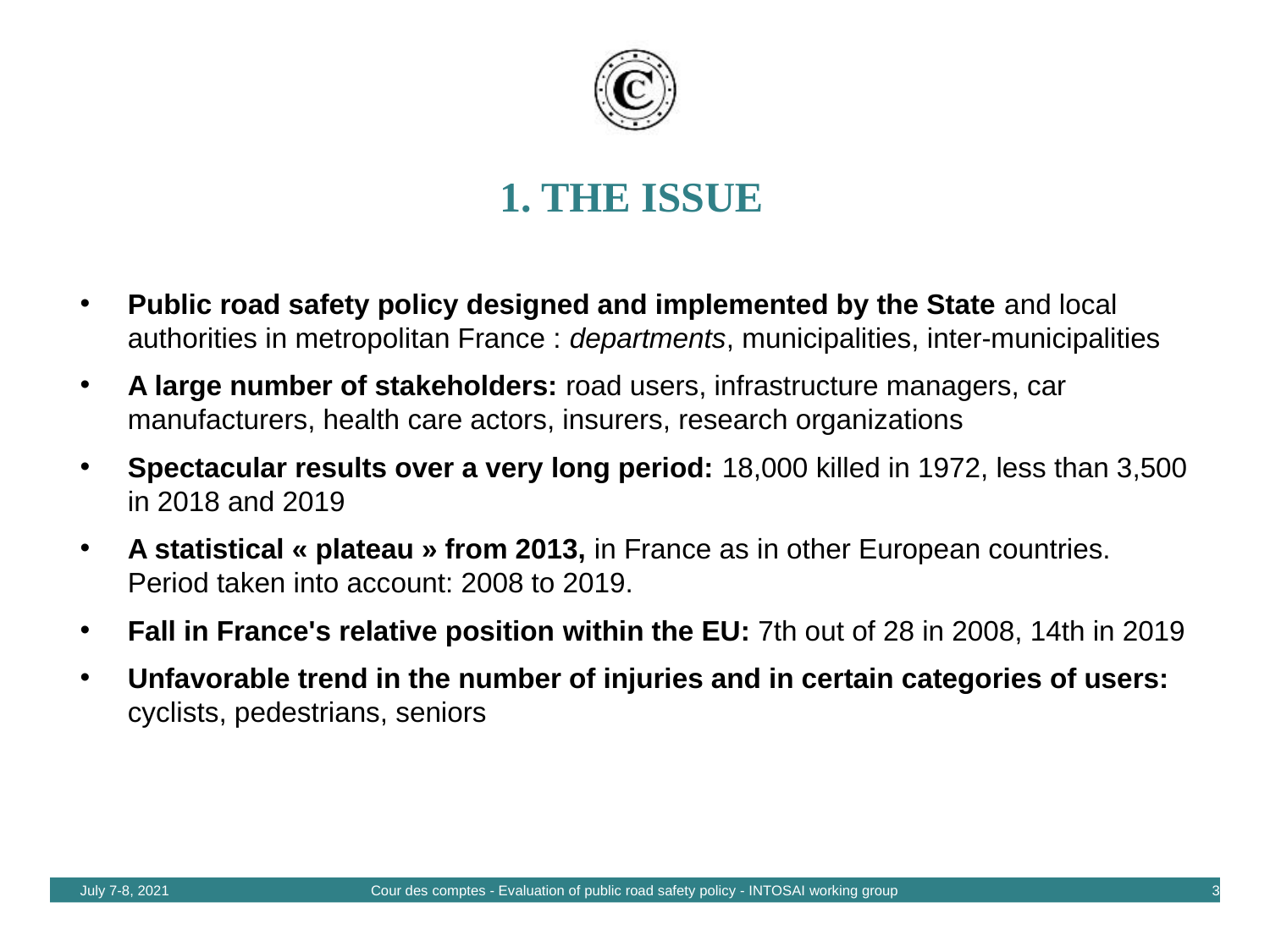

# 1. THE ISSUE
Public road safety policy designed and implemented by the State and local authorities in metropolitan France : departments, municipalities, inter-municipalities
A large number of stakeholders: road users, infrastructure managers, car manufacturers, health care actors, insurers, research organizations
Spectacular results over a very long period: 18,000 killed in 1972, less than 3,500 in 2018 and 2019
A statistical « plateau » from 2013, in France as in other European countries. Period taken into account: 2008 to 2019.
Fall in France's relative position within the EU: 7th out of 28 in 2008, 14th in 2019
Unfavorable trend in the number of injuries and in certain categories of users: cyclists, pedestrians, seniors
July 7-8, 2021
Cour des comptes - Evaluation of public road safety policy - INTOSAI working group
3